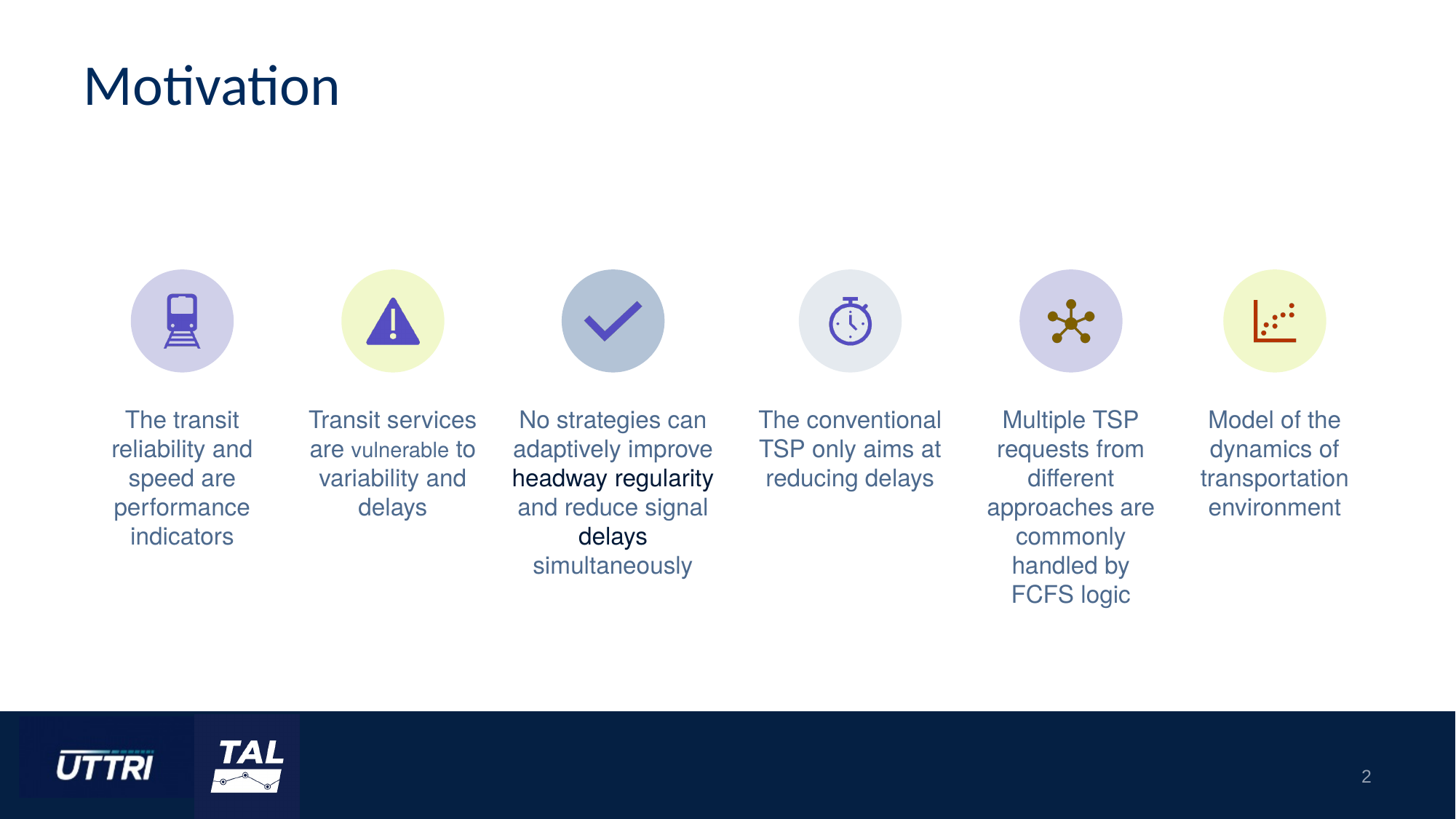

# Motivation

The transit reliability and speed are performance indicators
Transit services are vulnerable to variability and delays
No strategies can adaptively improve headway regularity and reduce signal delays simultaneously
The conventional TSP only aims at reducing delays
Multiple TSP requests from different approaches are commonly handled by FCFS logic
Model of the dynamics of transportation environment
2